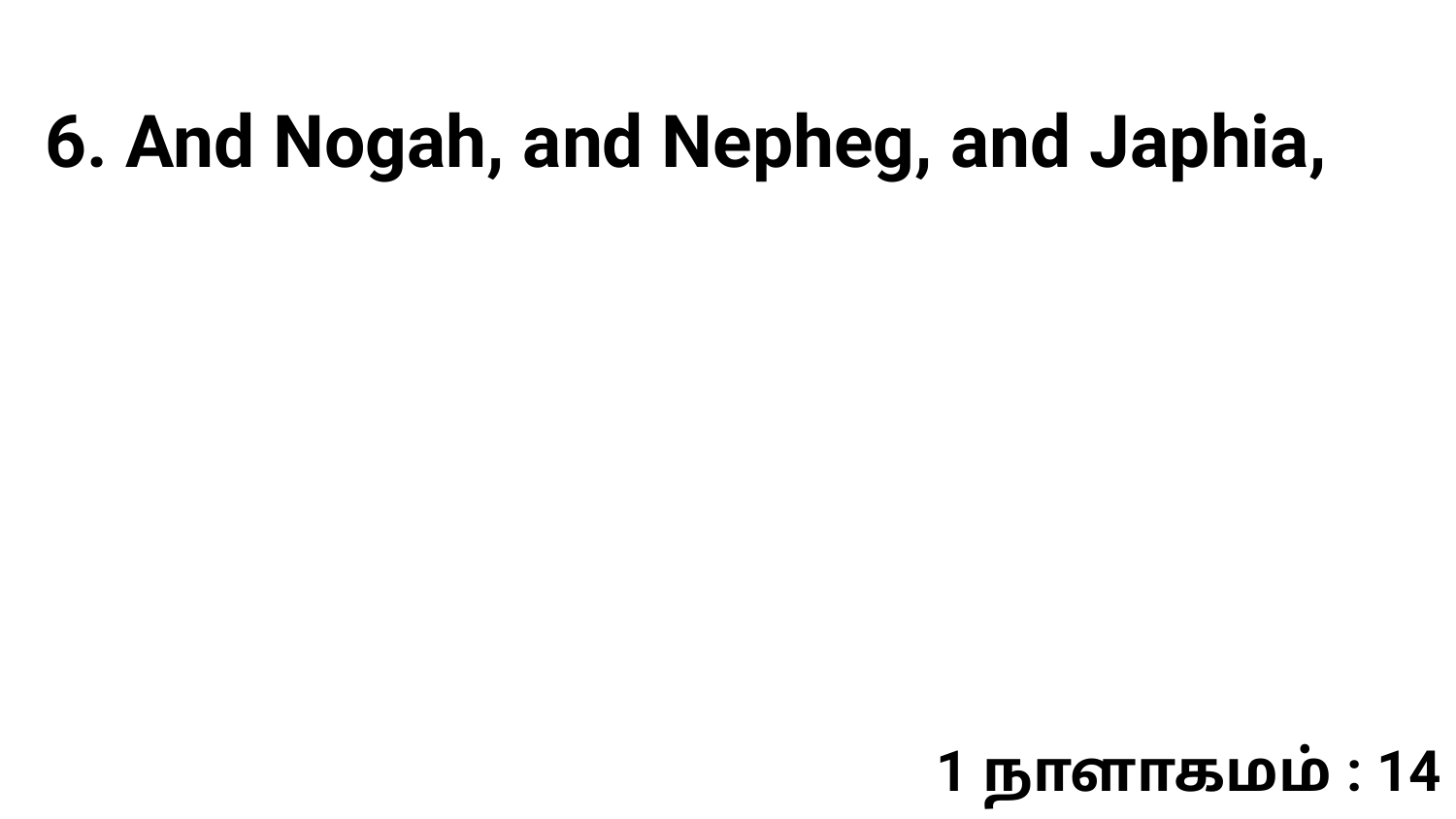

6. And Nogah, and Nepheg, and Japhia,
1 நாளாகமம் : 14